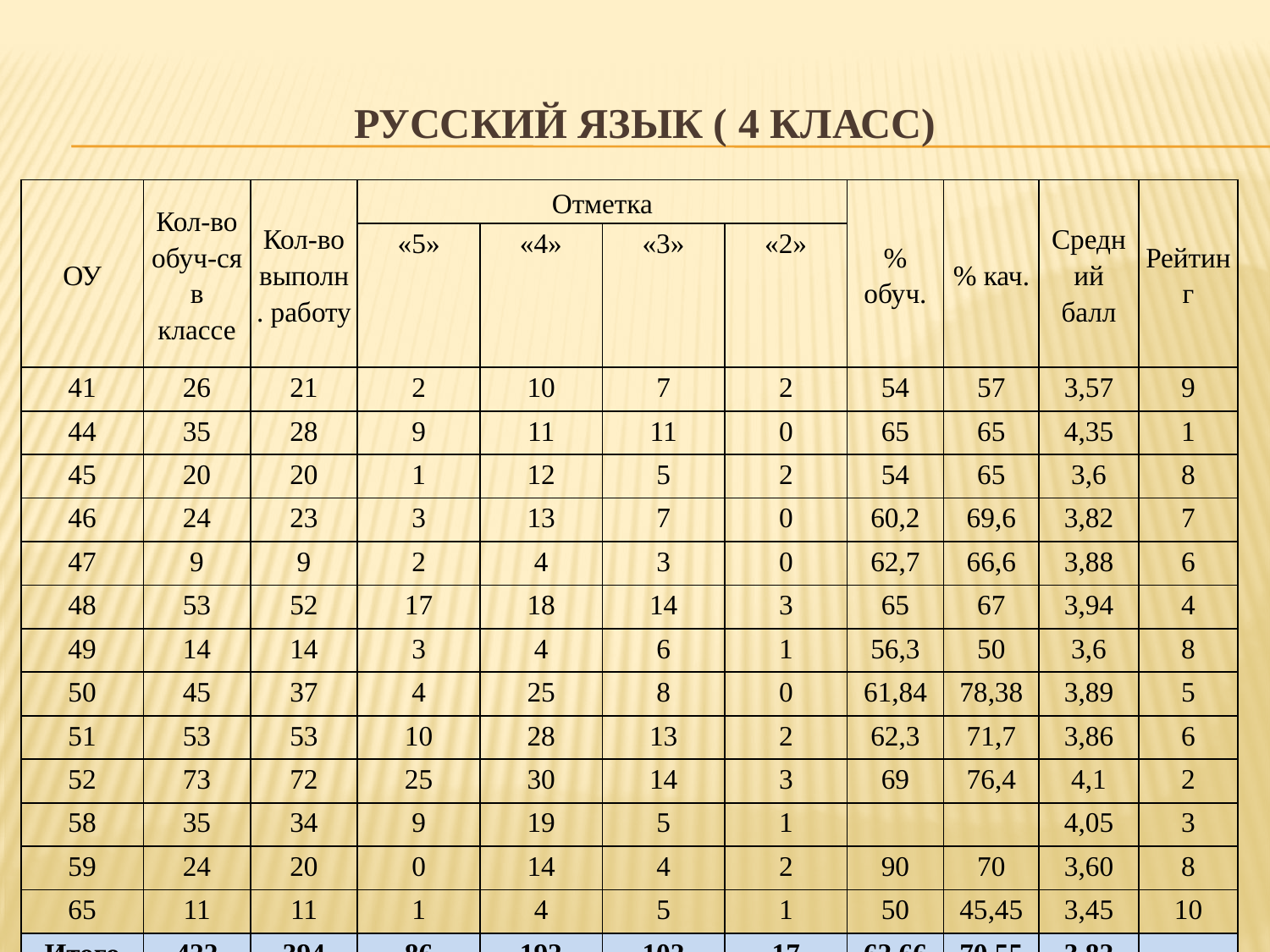

# Русский язык ( 4 класс)
| ОУ | Кол-во обуч-ся в классе | Кол-во выполн. работу | Отметка |  |  |  | % обуч. | % кач. | Средний балл | Рейтинг |
| --- | --- | --- | --- | --- | --- | --- | --- | --- | --- | --- |
|  |  |  | «5» | «4» | «3» | «2» |  |  |  |  |
| 41 | 26 | 21 | 2 | 10 | 7 | 2 | 54 | 57 | 3,57 | 9 |
| 44 | 35 | 28 | 9 | 11 | 11 | 0 | 65 | 65 | 4,35 | 1 |
| 45 | 20 | 20 | 1 | 12 | 5 | 2 | 54 | 65 | 3,6 | 8 |
| 46 | 24 | 23 | 3 | 13 | 7 | 0 | 60,2 | 69,6 | 3,82 | 7 |
| 47 | 9 | 9 | 2 | 4 | 3 | 0 | 62,7 | 66,6 | 3,88 | 6 |
| 48 | 53 | 52 | 17 | 18 | 14 | 3 | 65 | 67 | 3,94 | 4 |
| 49 | 14 | 14 | 3 | 4 | 6 | 1 | 56,3 | 50 | 3,6 | 8 |
| 50 | 45 | 37 | 4 | 25 | 8 | 0 | 61,84 | 78,38 | 3,89 | 5 |
| 51 | 53 | 53 | 10 | 28 | 13 | 2 | 62,3 | 71,7 | 3,86 | 6 |
| 52 | 73 | 72 | 25 | 30 | 14 | 3 | 69 | 76,4 | 4,1 | 2 |
| 58 | 35 | 34 | 9 | 19 | 5 | 1 |  |  | 4,05 | 3 |
| 59 | 24 | 20 | 0 | 14 | 4 | 2 | 90 | 70 | 3,60 | 8 |
| 65 | 11 | 11 | 1 | 4 | 5 | 1 | 50 | 45,45 | 3,45 | 10 |
| Итого | 422 | 394 | 86 | 192 | 102 | 17 | 62,66 | 70.55 | 3,82 |  |